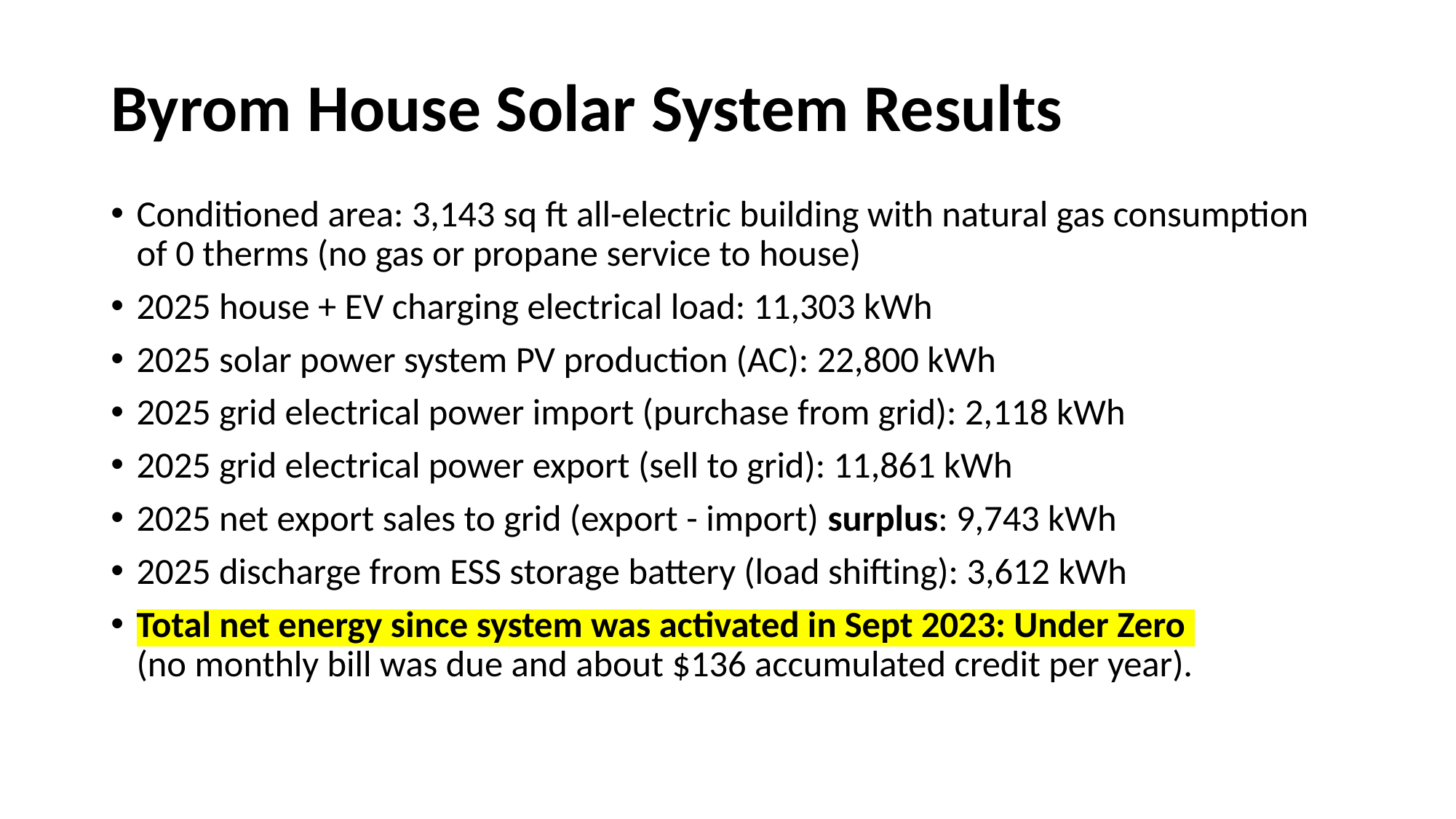

# Byrom House Solar System Results
Conditioned area: 3,143 sq ft all-electric building with natural gas consumption of 0 therms (no gas or propane service to house)
2025 house + EV charging electrical load: 11,303 kWh
2025 solar power system PV production (AC): 22,800 kWh
2025 grid electrical power import (purchase from grid): 2,118 kWh
2025 grid electrical power export (sell to grid): 11,861 kWh
2025 net export sales to grid (export - import) surplus: 9,743 kWh
2025 discharge from ESS storage battery (load shifting): 3,612 kWh
Total net energy since system was activated in Sept 2023: Under Zero
(no monthly bill was due and about $136 accumulated credit per year).